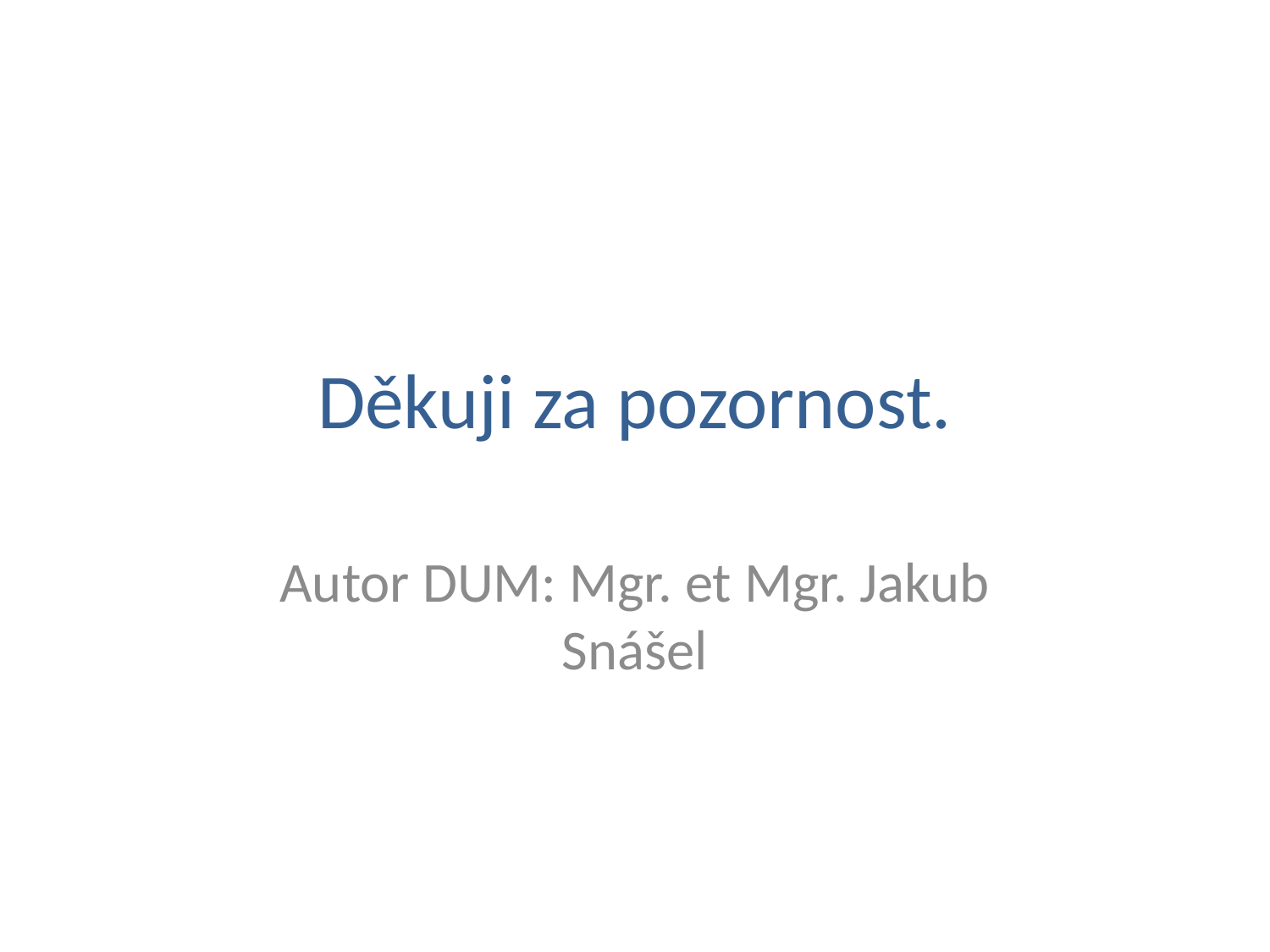

# Děkuji za pozornost.
Autor DUM: Mgr. et Mgr. Jakub Snášel